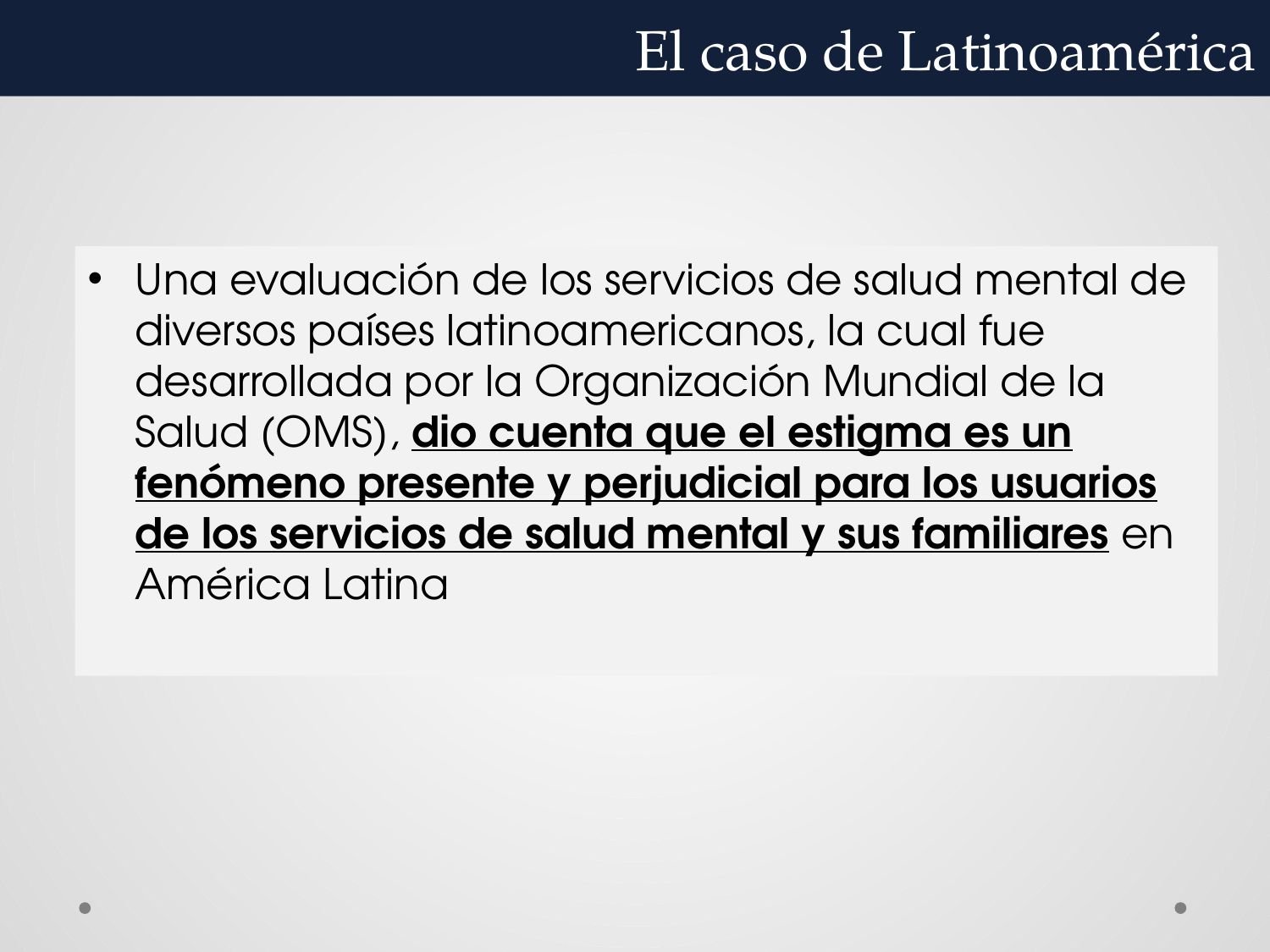

El caso de Latinoamérica
Una evaluación de los servicios de salud mental de diversos países latinoamericanos, la cual fue desarrollada por la Organización Mundial de la Salud (OMS), dio cuenta que el estigma es un fenómeno presente y perjudicial para los usuarios de los servicios de salud mental y sus familiares en América Latina